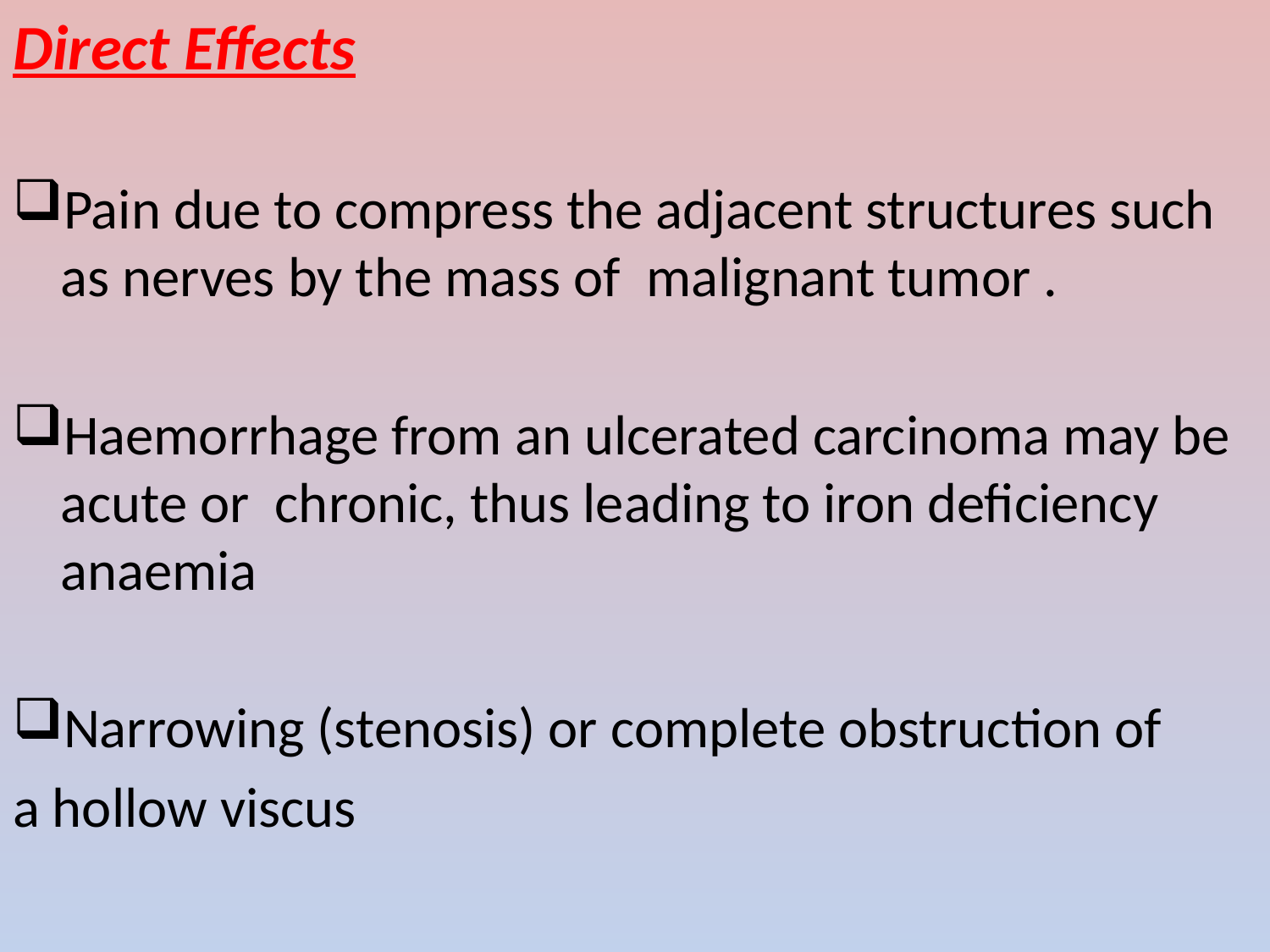

Direct Effects

Pain due to compress the adjacent structures such as nerves by the mass of  malignant tumor .

Haemorrhage from an ulcerated carcinoma may be acute or  chronic, thus leading to iron deficiency anaemia

Narrowing (stenosis) or complete obstruction of
a hollow viscus